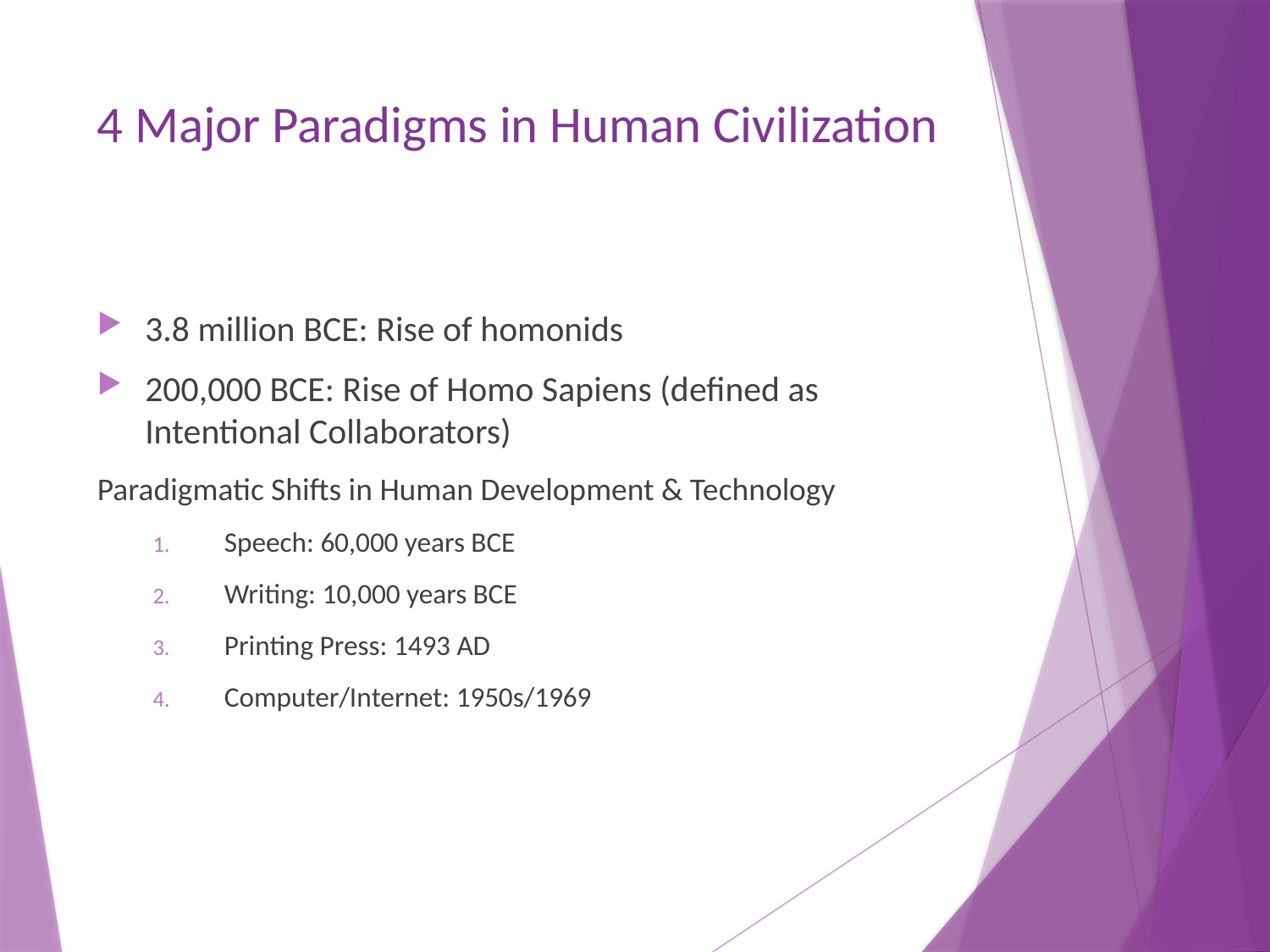

# 4 Major Paradigms in Human Civilization
3.8 million BCE: Rise of homonids
200,000 BCE: Rise of Homo Sapiens (defined as Intentional Collaborators)
Paradigmatic Shifts in Human Development & Technology
Speech: 60,000 years BCE
Writing: 10,000 years BCE
Printing Press: 1493 AD
Computer/Internet: 1950s/1969